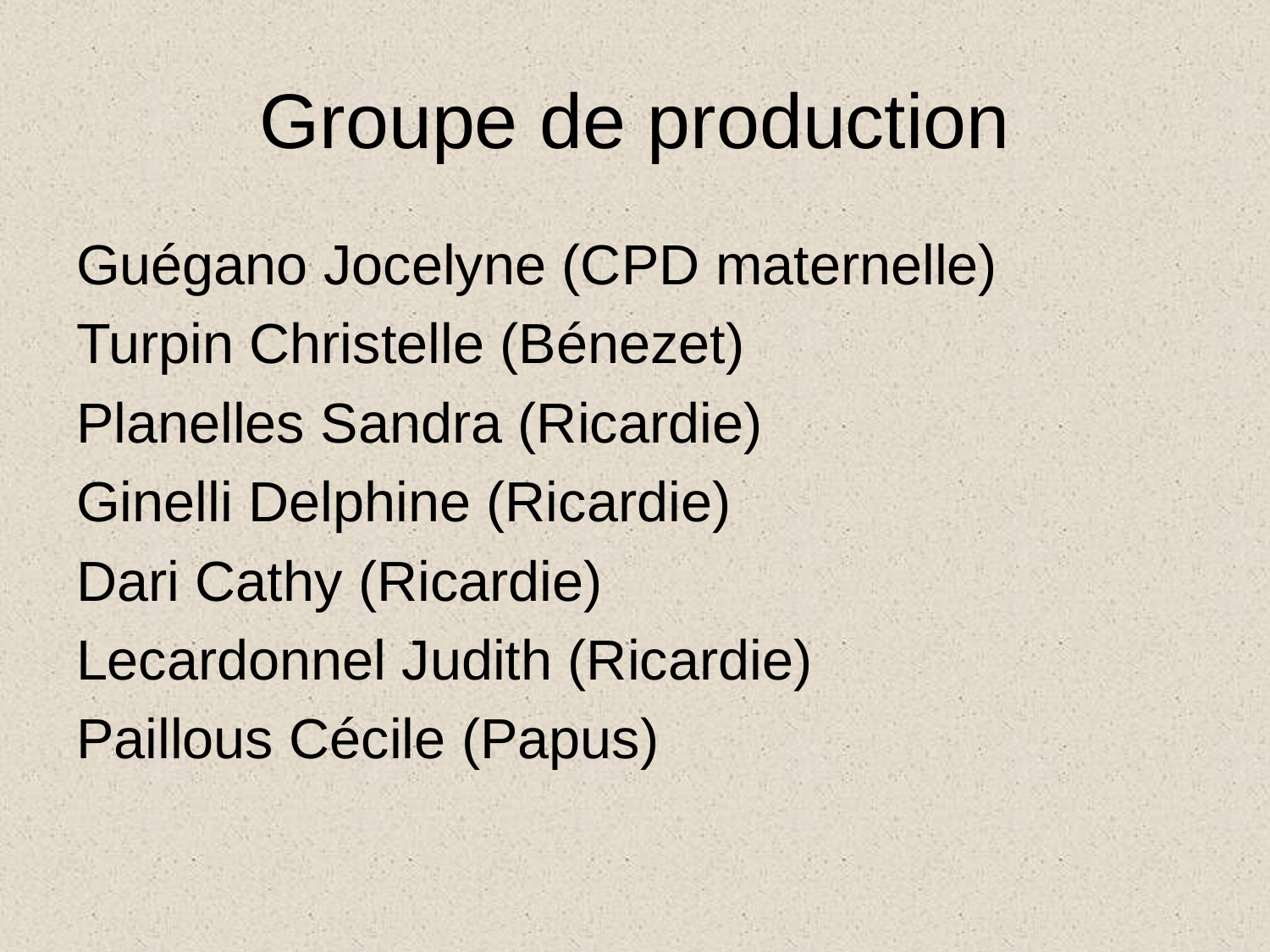

# Groupe de production
Guégano Jocelyne (CPD maternelle)
Turpin Christelle (Bénezet)
Planelles Sandra (Ricardie)
Ginelli Delphine (Ricardie)
Dari Cathy (Ricardie)
Lecardonnel Judith (Ricardie)
Paillous Cécile (Papus)